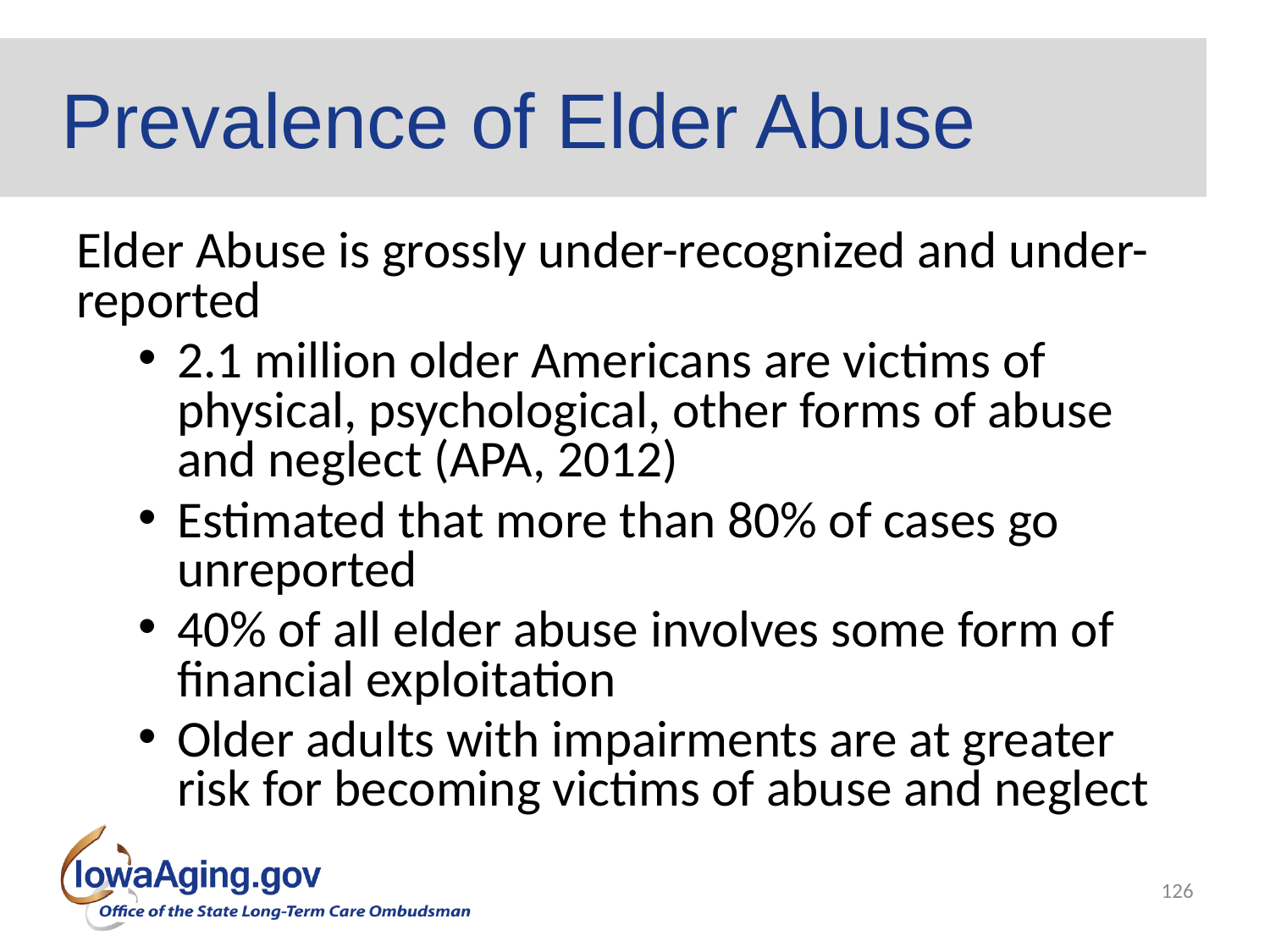

# Prevalence of Elder Abuse
Elder Abuse is grossly under-recognized and under-reported
2.1 million older Americans are victims of physical, psychological, other forms of abuse and neglect (APA, 2012)
Estimated that more than 80% of cases go unreported
40% of all elder abuse involves some form of financial exploitation
Older adults with impairments are at greater risk for becoming victims of abuse and neglect

126